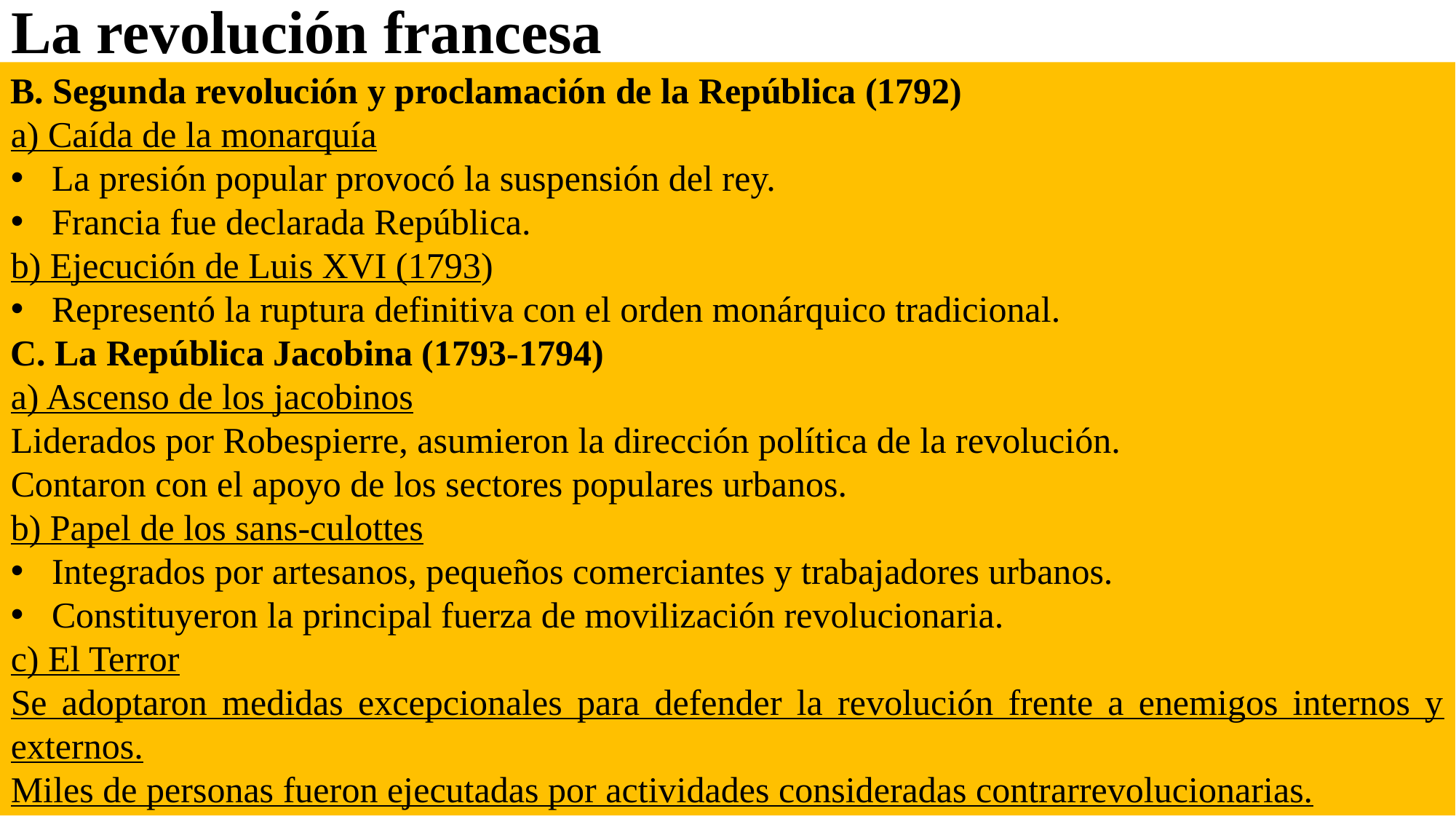

# La revolución francesa
B. Segunda revolución y proclamación de la República (1792)
a) Caída de la monarquía
La presión popular provocó la suspensión del rey.
Francia fue declarada República.
b) Ejecución de Luis XVI (1793)
Representó la ruptura definitiva con el orden monárquico tradicional.
C. La República Jacobina (1793-1794)
a) Ascenso de los jacobinos
Liderados por Robespierre, asumieron la dirección política de la revolución.
Contaron con el apoyo de los sectores populares urbanos.
b) Papel de los sans-culottes
Integrados por artesanos, pequeños comerciantes y trabajadores urbanos.
Constituyeron la principal fuerza de movilización revolucionaria.
c) El Terror
Se adoptaron medidas excepcionales para defender la revolución frente a enemigos internos y externos.
Miles de personas fueron ejecutadas por actividades consideradas contrarrevolucionarias.